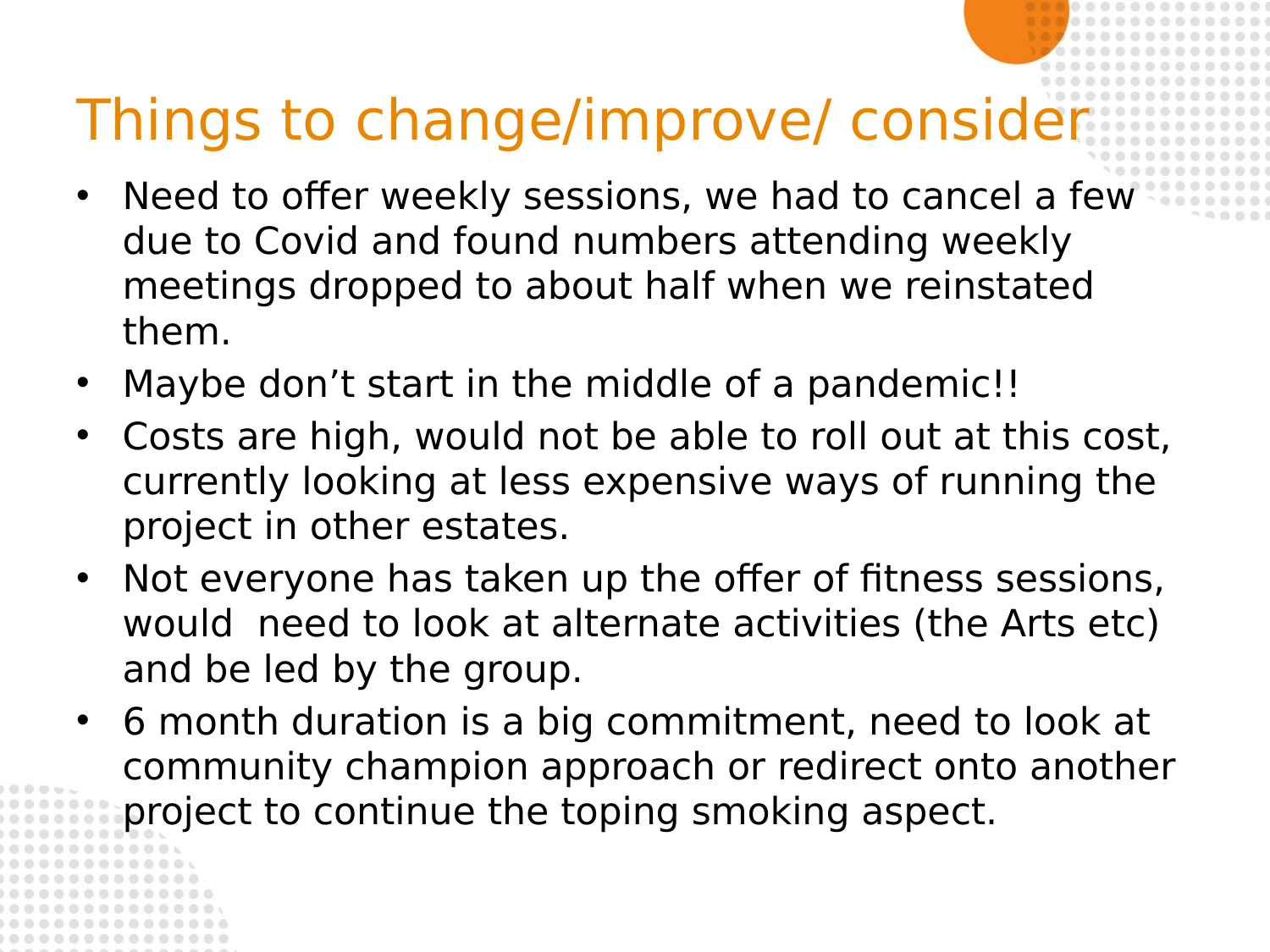

# Things to change/improve/ consider
Need to offer weekly sessions, we had to cancel a few due to Covid and found numbers attending weekly meetings dropped to about half when we reinstated them.
Maybe don’t start in the middle of a pandemic!!
Costs are high, would not be able to roll out at this cost, currently looking at less expensive ways of running the project in other estates.
Not everyone has taken up the offer of fitness sessions, would  need to look at alternate activities (the Arts etc) and be led by the group.
6 month duration is a big commitment, need to look at community champion approach or redirect onto another project to continue the toping smoking aspect.